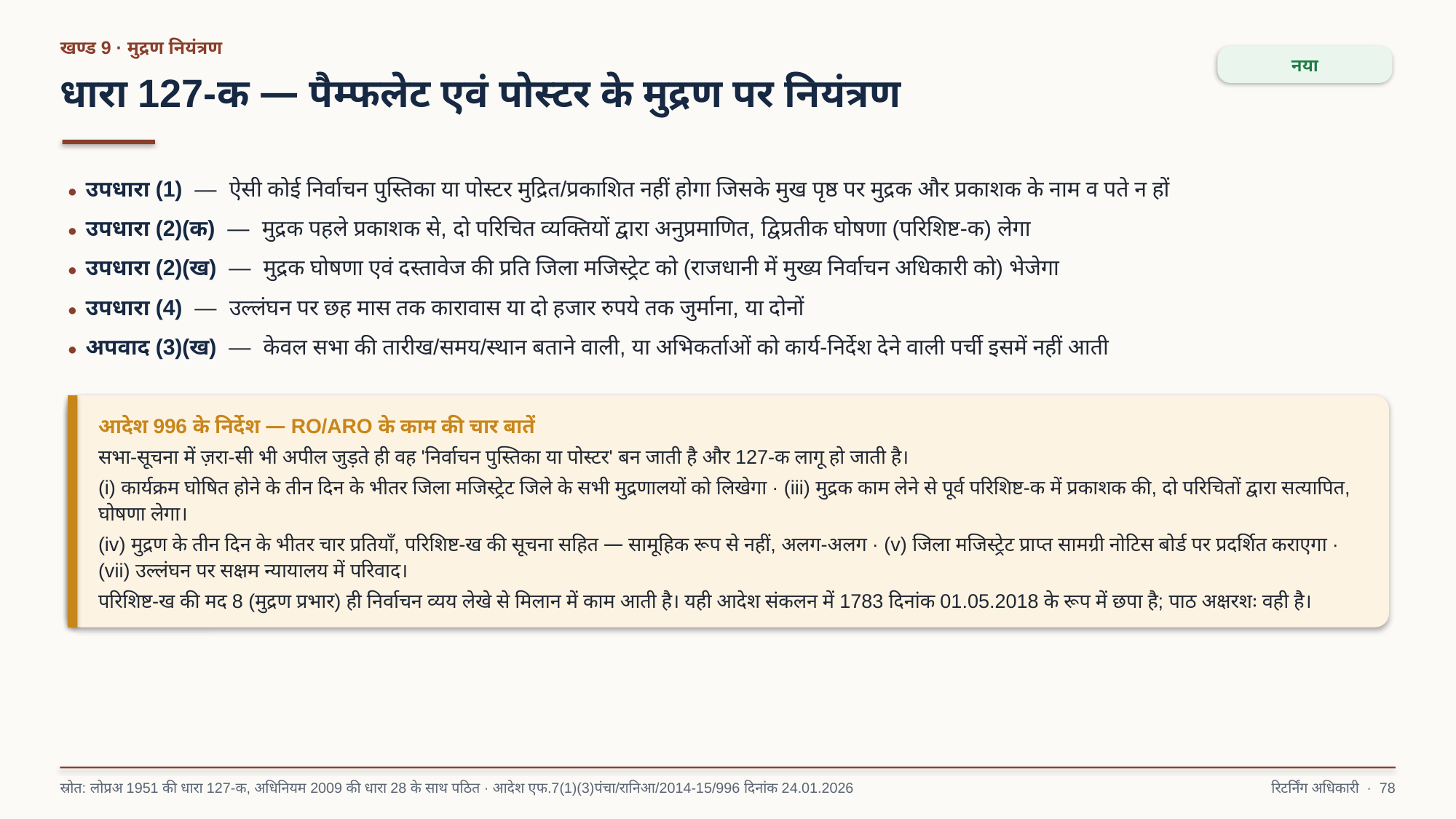

खण्ड 9 · मुद्रण नियंत्रण
नया
धारा 127-क — पैम्फलेट एवं पोस्टर के मुद्रण पर नियंत्रण

●  उपधारा (1)  —  ऐसी कोई निर्वाचन पुस्तिका या पोस्टर मुद्रित/प्रकाशित नहीं होगा जिसके मुख पृष्ठ पर मुद्रक और प्रकाशक के नाम व पते न हों
●  उपधारा (2)(क)  —  मुद्रक पहले प्रकाशक से, दो परिचित व्यक्तियों द्वारा अनुप्रमाणित, द्विप्रतीक घोषणा (परिशिष्ट-क) लेगा
●  उपधारा (2)(ख)  —  मुद्रक घोषणा एवं दस्तावेज की प्रति जिला मजिस्ट्रेट को (राजधानी में मुख्य निर्वाचन अधिकारी को) भेजेगा
●  उपधारा (4)  —  उल्लंघन पर छह मास तक कारावास या दो हजार रुपये तक जुर्माना, या दोनों
●  अपवाद (3)(ख)  —  केवल सभा की तारीख/समय/स्थान बताने वाली, या अभिकर्ताओं को कार्य-निर्देश देने वाली पर्ची इसमें नहीं आती

आदेश 996 के निर्देश — RO/ARO के काम की चार बातें
सभा-सूचना में ज़रा-सी भी अपील जुड़ते ही वह 'निर्वाचन पुस्तिका या पोस्टर' बन जाती है और 127-क लागू हो जाती है।
(i) कार्यक्रम घोषित होने के तीन दिन के भीतर जिला मजिस्ट्रेट जिले के सभी मुद्रणालयों को लिखेगा · (iii) मुद्रक काम लेने से पूर्व परिशिष्ट-क में प्रकाशक की, दो परिचितों द्वारा सत्यापित, घोषणा लेगा।
(iv) मुद्रण के तीन दिन के भीतर चार प्रतियाँ, परिशिष्ट-ख की सूचना सहित — सामूहिक रूप से नहीं, अलग-अलग · (v) जिला मजिस्ट्रेट प्राप्त सामग्री नोटिस बोर्ड पर प्रदर्शित कराएगा · (vii) उल्लंघन पर सक्षम न्यायालय में परिवाद।
परिशिष्ट-ख की मद 8 (मुद्रण प्रभार) ही निर्वाचन व्यय लेखे से मिलान में काम आती है। यही आदेश संकलन में 1783 दिनांक 01.05.2018 के रूप में छपा है; पाठ अक्षरशः वही है।

स्रोत: लोप्रअ 1951 की धारा 127-क, अधिनियम 2009 की धारा 28 के साथ पठित · आदेश एफ.7(1)(3)पंचा/रानिआ/2014-15/996 दिनांक 24.01.2026
रिटर्निंग अधिकारी  ·  78